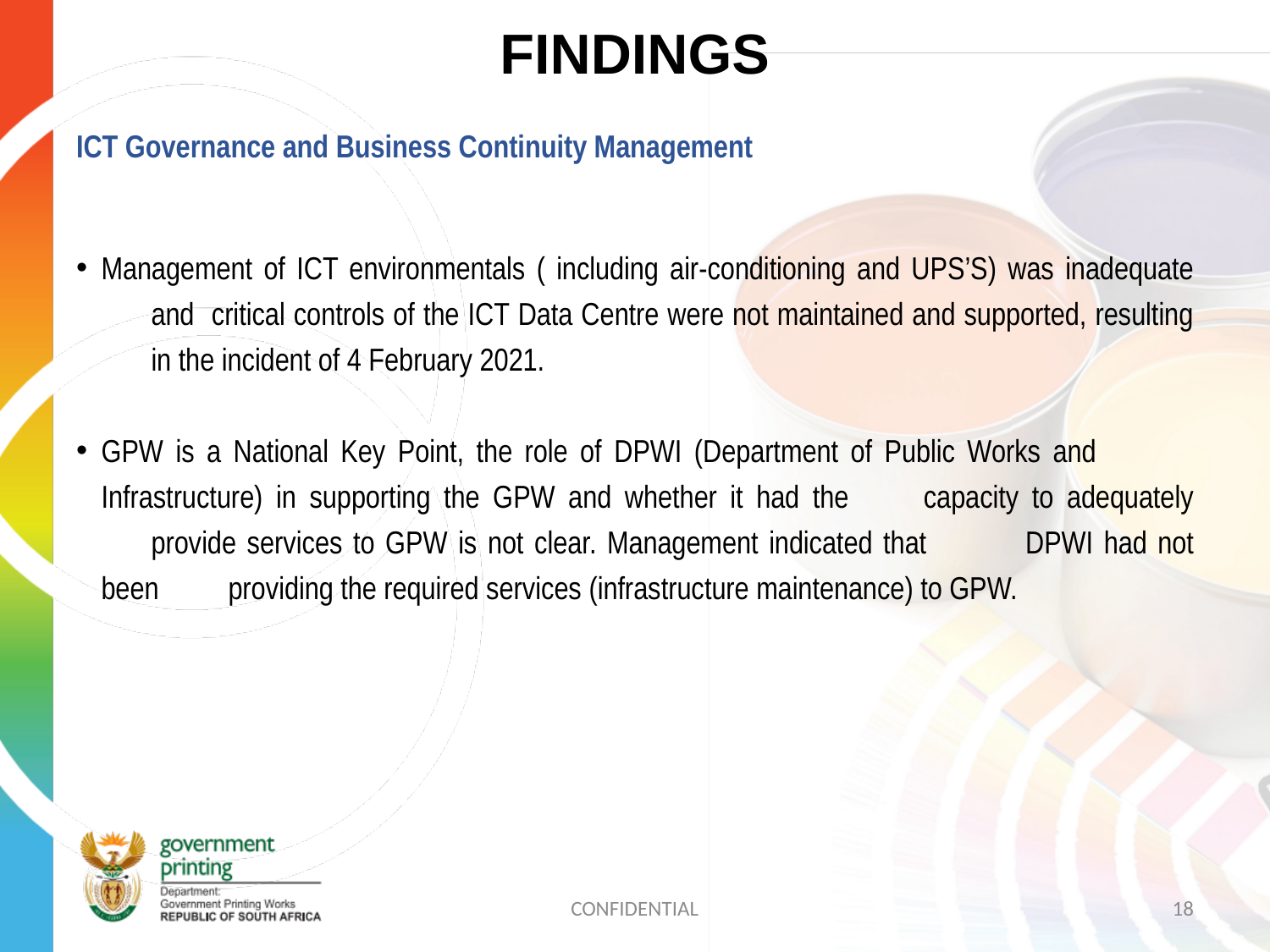

# FINDINGS
ICT Governance and Business Continuity Management

Management of ICT environmentals ( including air-conditioning and UPS’S) was inadequate 	and  critical controls of the ICT Data Centre were not maintained and supported, resulting 	in the incident of 4 February 2021.

GPW is a National Key Point, the role of DPWI (Department of Public Works and 	Infrastructure) in supporting the GPW and whether it had the 	capacity to adequately 	provide services to GPW is not clear. Management indicated that 	DPWI had not been 	providing the required services (infrastructure maintenance) to GPW.

CONFIDENTIAL
18